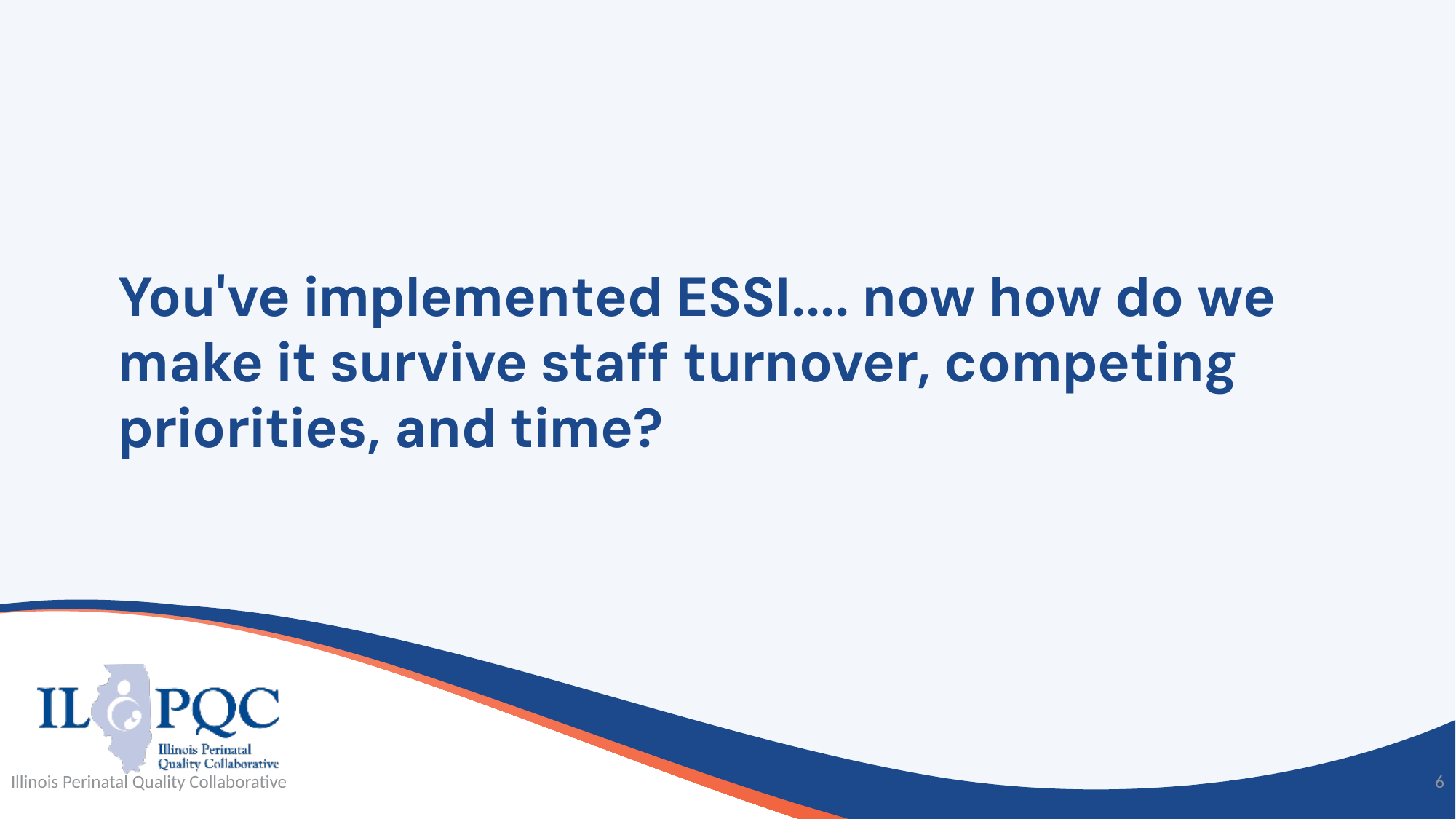

# You've implemented ESSI.... now how do we make it survive staff turnover, competing priorities, and time?
Illinois Perinatal Quality Collaborative
6